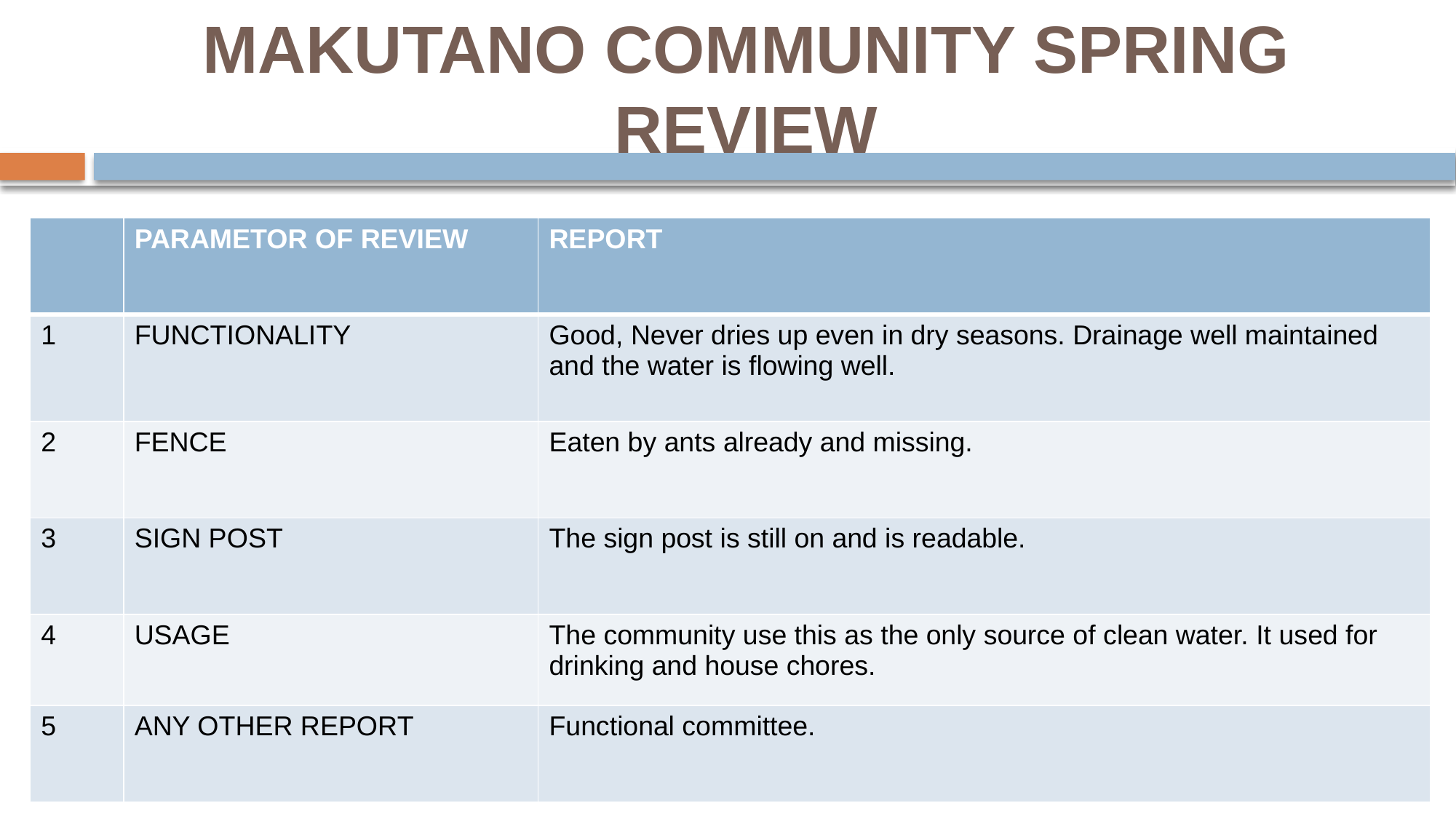

# MAKUTANO COMMUNITY SPRING REVIEW
|  | PARAMETOR OF REVIEW | REPORT |
| --- | --- | --- |
| 1 | FUNCTIONALITY | Good, Never dries up even in dry seasons. Drainage well maintained and the water is flowing well. |
| 2 | FENCE | Eaten by ants already and missing. |
| 3 | SIGN POST | The sign post is still on and is readable. |
| 4 | USAGE | The community use this as the only source of clean water. It used for drinking and house chores. |
| 5 | ANY OTHER REPORT | Functional committee. |